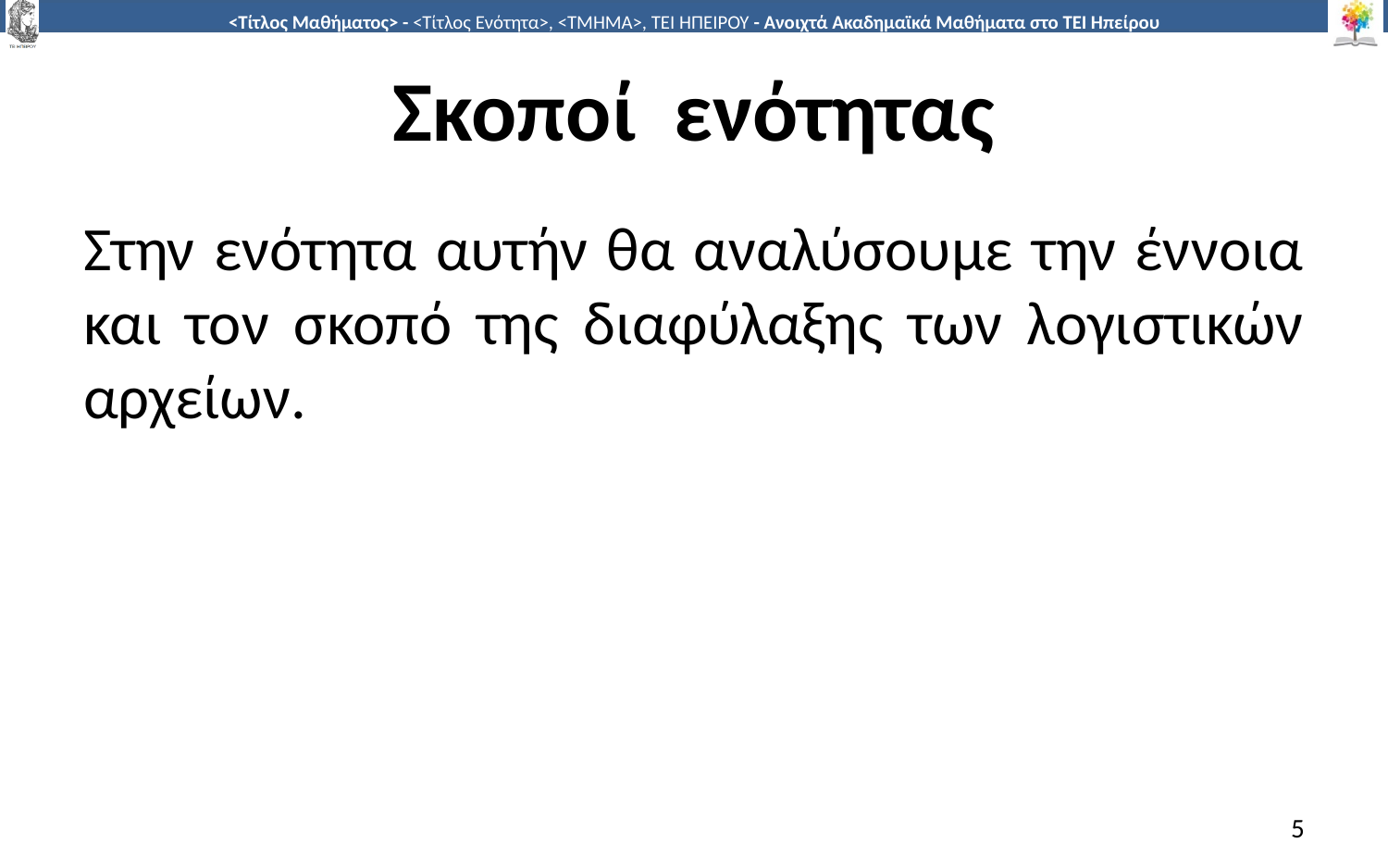

# Σκοποί  ενότητας
Στην ενότητα αυτήν θα αναλύσουμε την έννοια και τον σκοπό της διαφύλαξης των λογιστικών αρχείων.
5